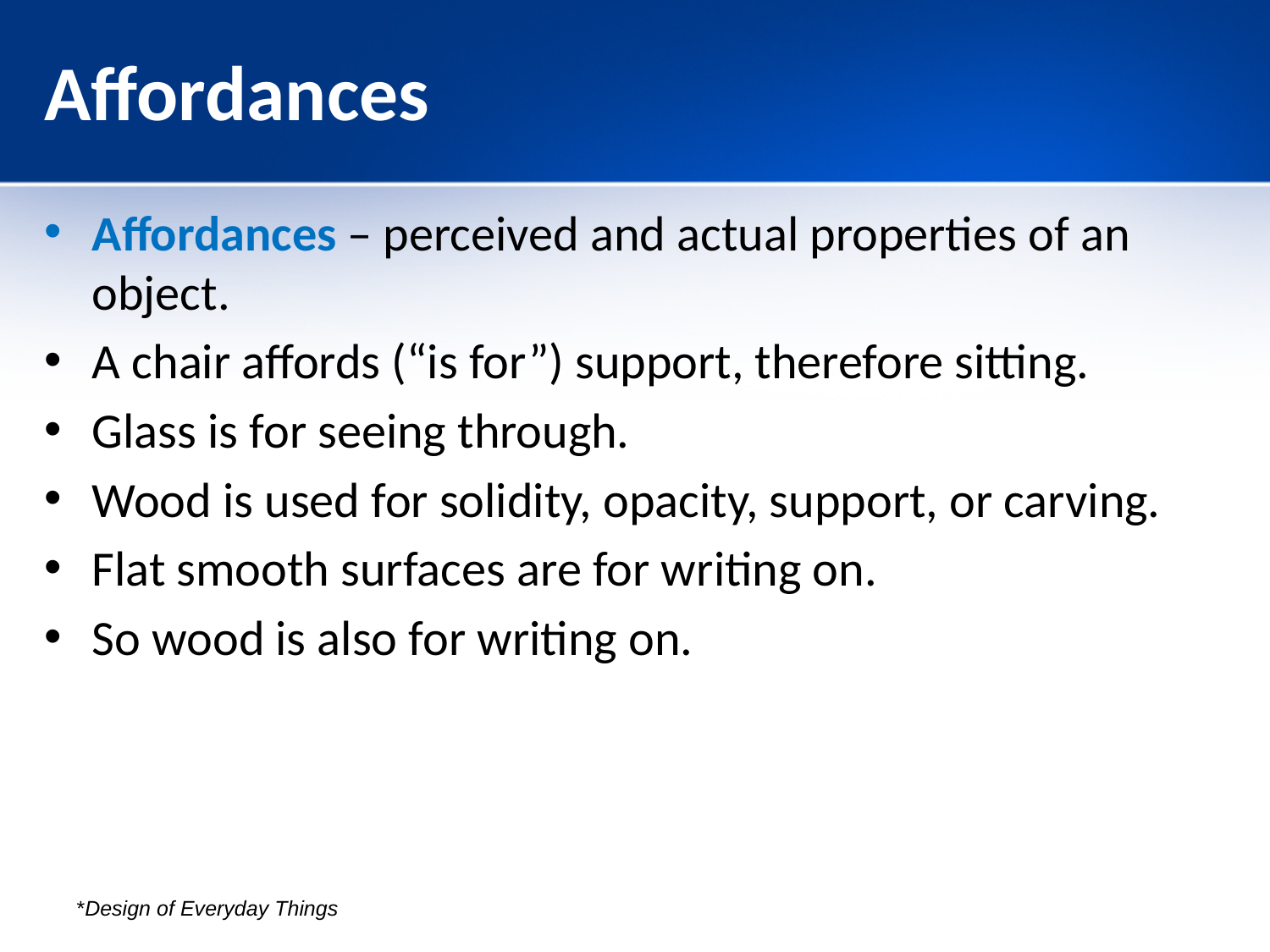

# Affordances
Affordances – perceived and actual properties of an object.
A chair affords (“is for”) support, therefore sitting.
Glass is for seeing through.
Wood is used for solidity, opacity, support, or carving.
Flat smooth surfaces are for writing on.
So wood is also for writing on.
*Design of Everyday Things